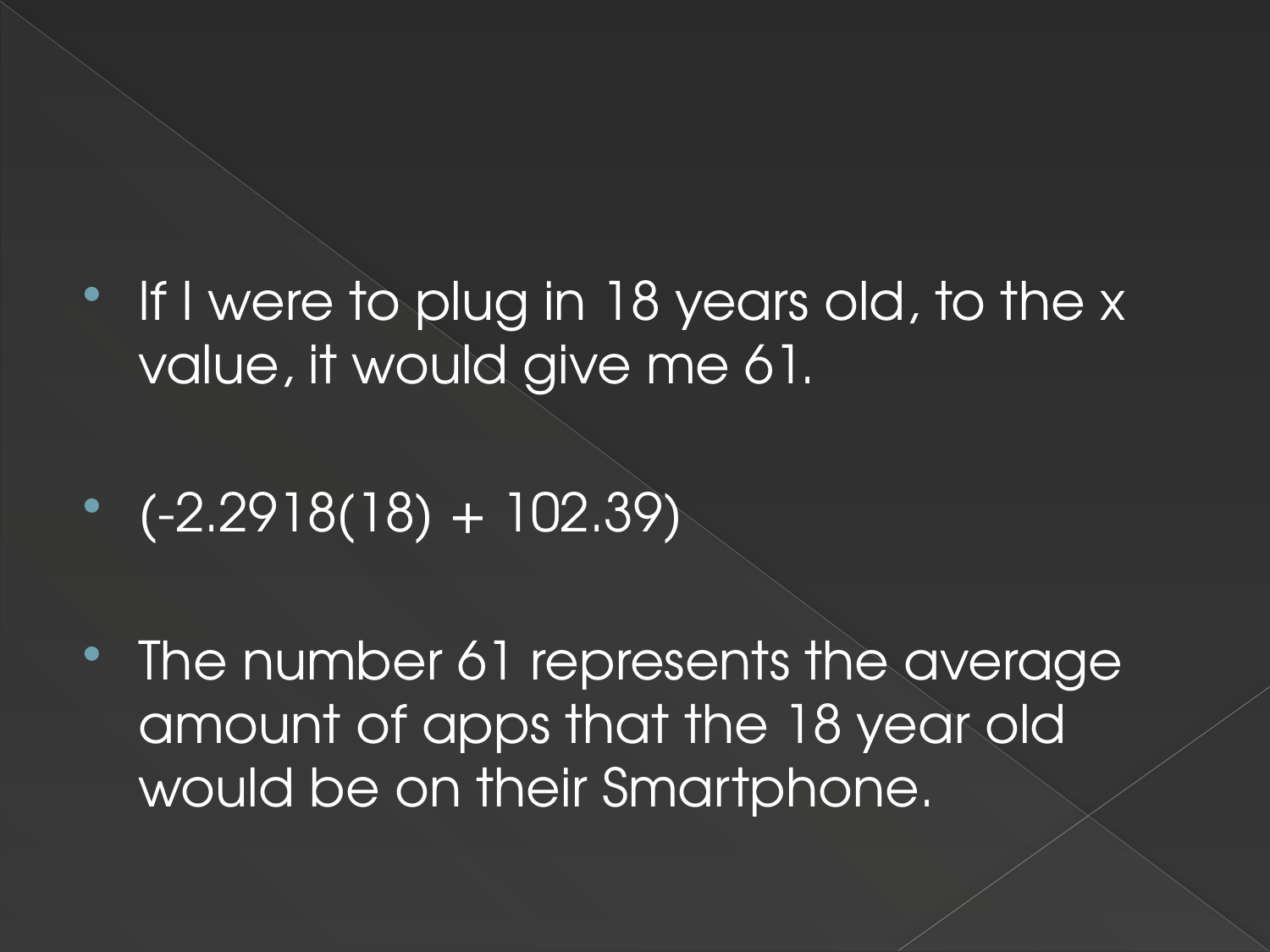

#
If I were to plug in 18 years old, to the x value, it would give me 61.

(-2.2918(18) + 102.39)

The number 61 represents the average amount of apps that the 18 year old would be on their Smartphone.